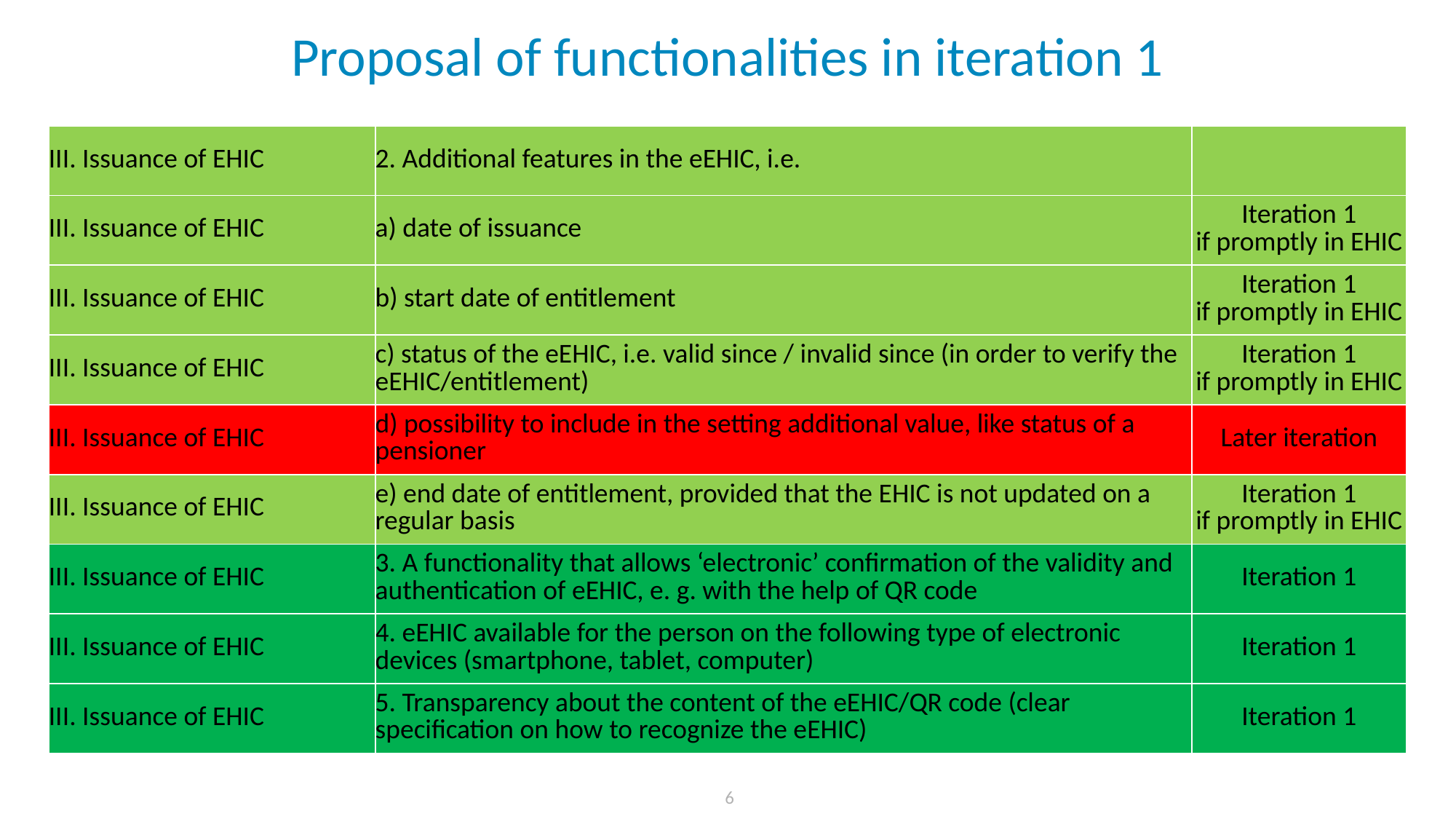

# Proposal of functionalities in iteration 1
| III. Issuance of EHIC | 2. Additional features in the eEHIC, i.e. |  |
| --- | --- | --- |
| III. Issuance of EHIC | a) date of issuance | Iteration 1 if promptly in EHIC |
| III. Issuance of EHIC | b) start date of entitlement | Iteration 1 if promptly in EHIC |
| III. Issuance of EHIC | c) status of the eEHIC, i.e. valid since / invalid since (in order to verify the eEHIC/entitlement) | Iteration 1 if promptly in EHIC |
| III. Issuance of EHIC | d) possibility to include in the setting additional value, like status of a pensioner | Later iteration |
| III. Issuance of EHIC | e) end date of entitlement, provided that the EHIC is not updated on a regular basis | Iteration 1 if promptly in EHIC |
| III. Issuance of EHIC | 3. A functionality that allows ‘electronic’ confirmation of the validity and authentication of eEHIC, e. g. with the help of QR code | Iteration 1 |
| III. Issuance of EHIC | 4. eEHIC available for the person on the following type of electronic devices (smartphone, tablet, computer) | Iteration 1 |
| III. Issuance of EHIC | 5. Transparency about the content of the eEHIC/QR code (clear specification on how to recognize the eEHIC) | Iteration 1 |
 6